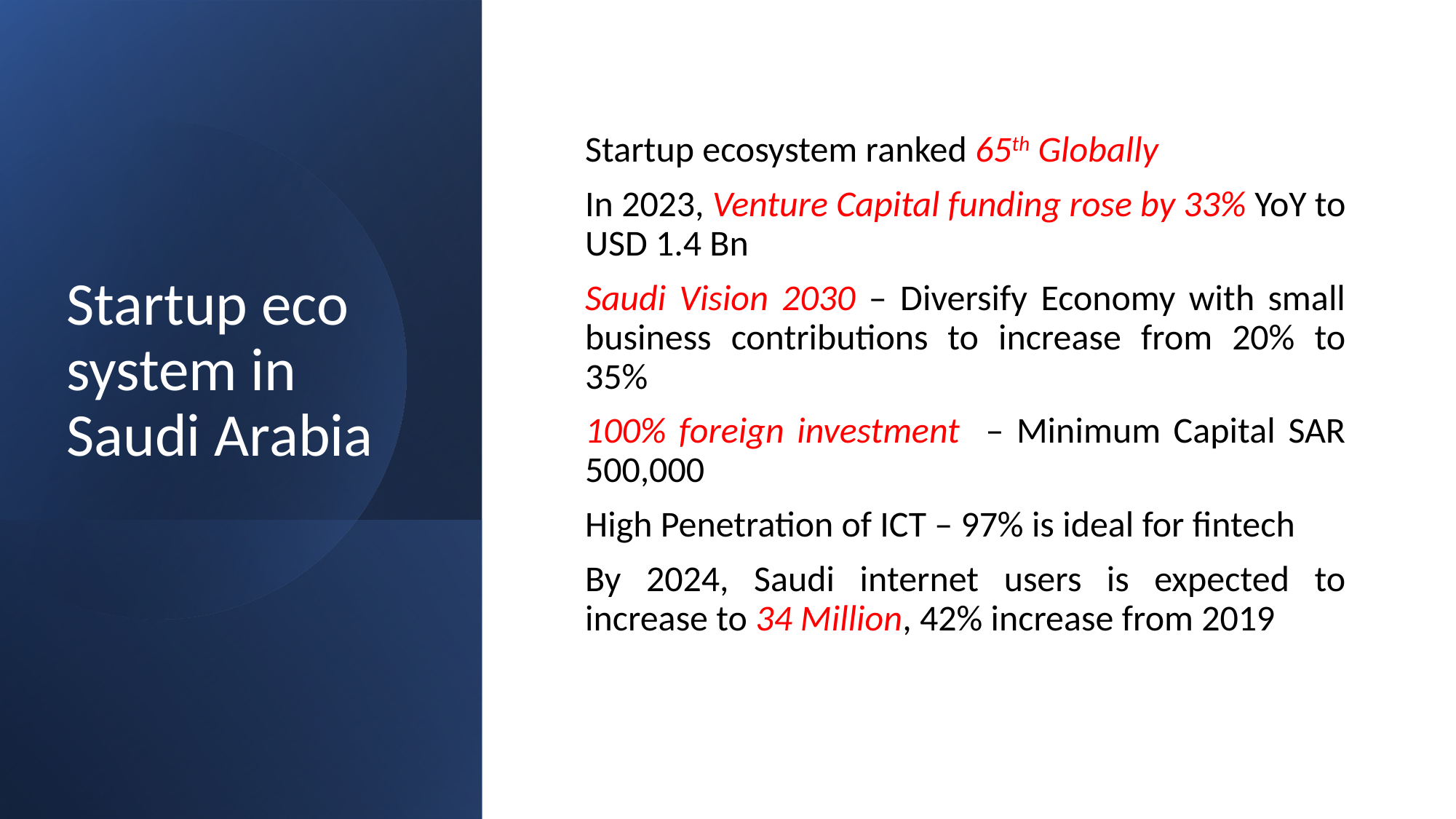

# Startup eco system in Saudi Arabia
Startup ecosystem ranked 65th Globally
In 2023, Venture Capital funding rose by 33% YoY to USD 1.4 Bn
Saudi Vision 2030 – Diversify Economy with small business contributions to increase from 20% to 35%
100% foreign investment  – Minimum Capital SAR 500,000
High Penetration of ICT – 97% is ideal for fintech
By 2024, Saudi internet users is expected to increase to 34 Million, 42% increase from 2019